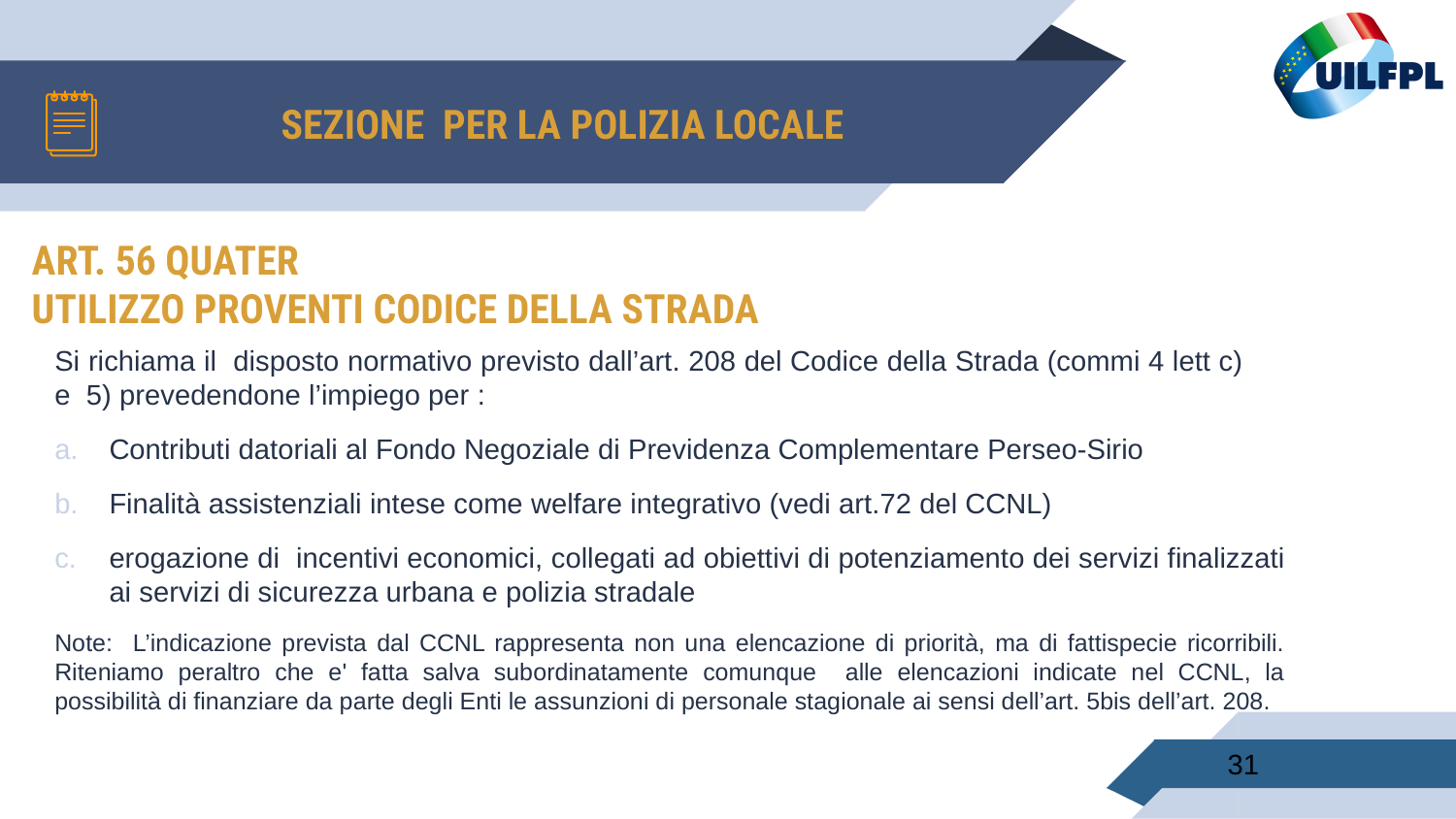

# SEZIONE  PER LA POLIZIA LOCALE

ART. 56 QUATER
UTILIZZO PROVENTI CODICE DELLA STRADA

Si richiama il  disposto normativo previsto dall’art. 208 del Codice della Strada (commi 4 lett c)      e  5) prevedendone l’impiego per :
Contributi datoriali al Fondo Negoziale di Previdenza Complementare Perseo-Sirio
Finalità assistenziali intese come welfare integrativo (vedi art.72 del CCNL)
erogazione di  incentivi economici, collegati ad obiettivi di potenziamento dei servizi finalizzati ai servizi di sicurezza urbana e polizia stradale
Note:  L’indicazione prevista dal CCNL rappresenta non una elencazione di priorità, ma di fattispecie ricorribili. Riteniamo peraltro che e' fatta salva subordinatamente comunque  alle elencazioni indicate nel CCNL, la possibilità di finanziare da parte degli Enti le assunzioni di personale stagionale ai sensi dell’art. 5bis dell’art. 208.

31